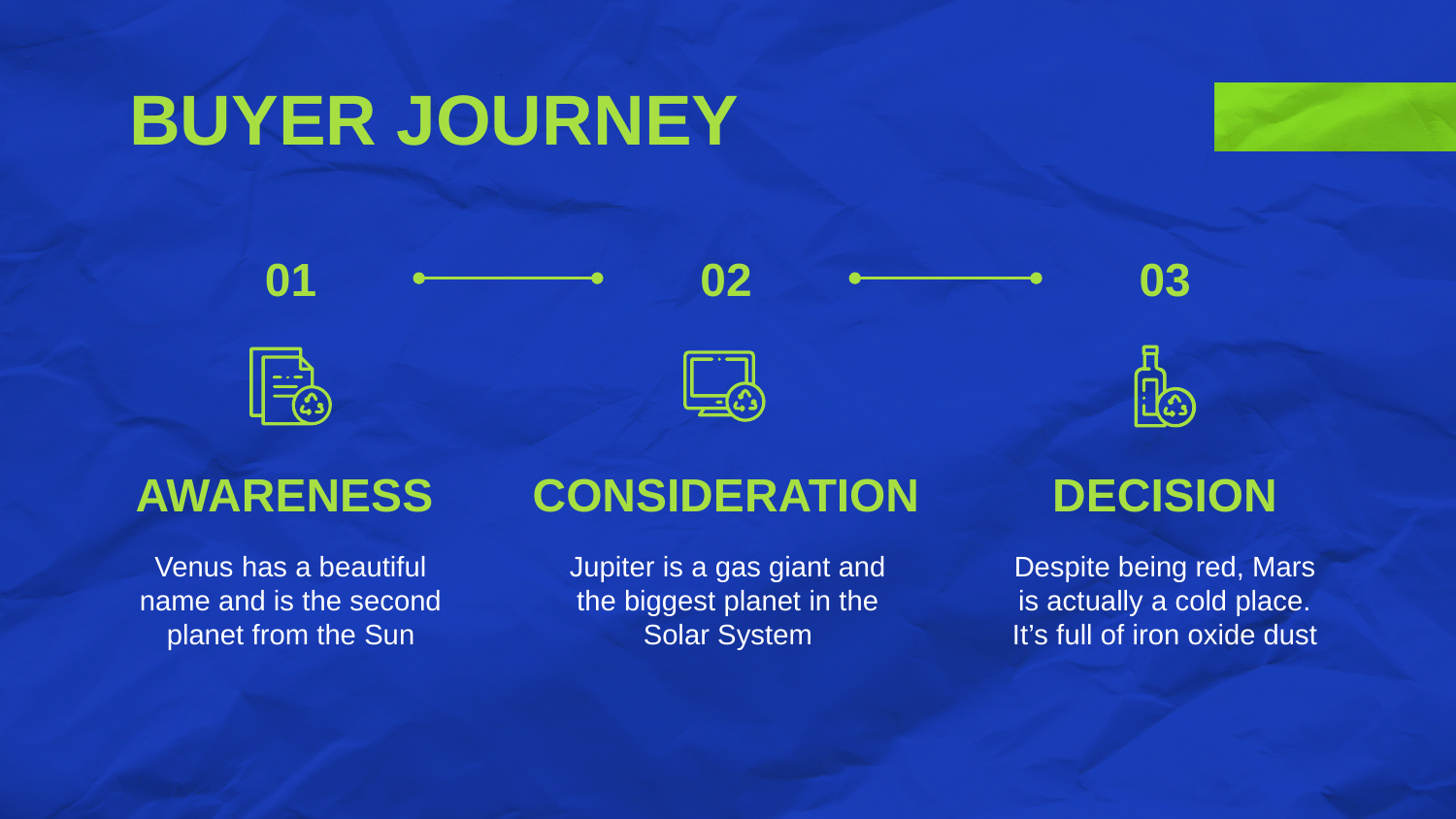

# BUYER JOURNEY
02
03
01

AWARENESS
CONSIDERATION
DECISION
Venus has a beautiful name and is the second planet from the Sun
Jupiter is a gas giant and the biggest planet in the Solar System
Despite being red, Mars is actually a cold place. It’s full of iron oxide dust